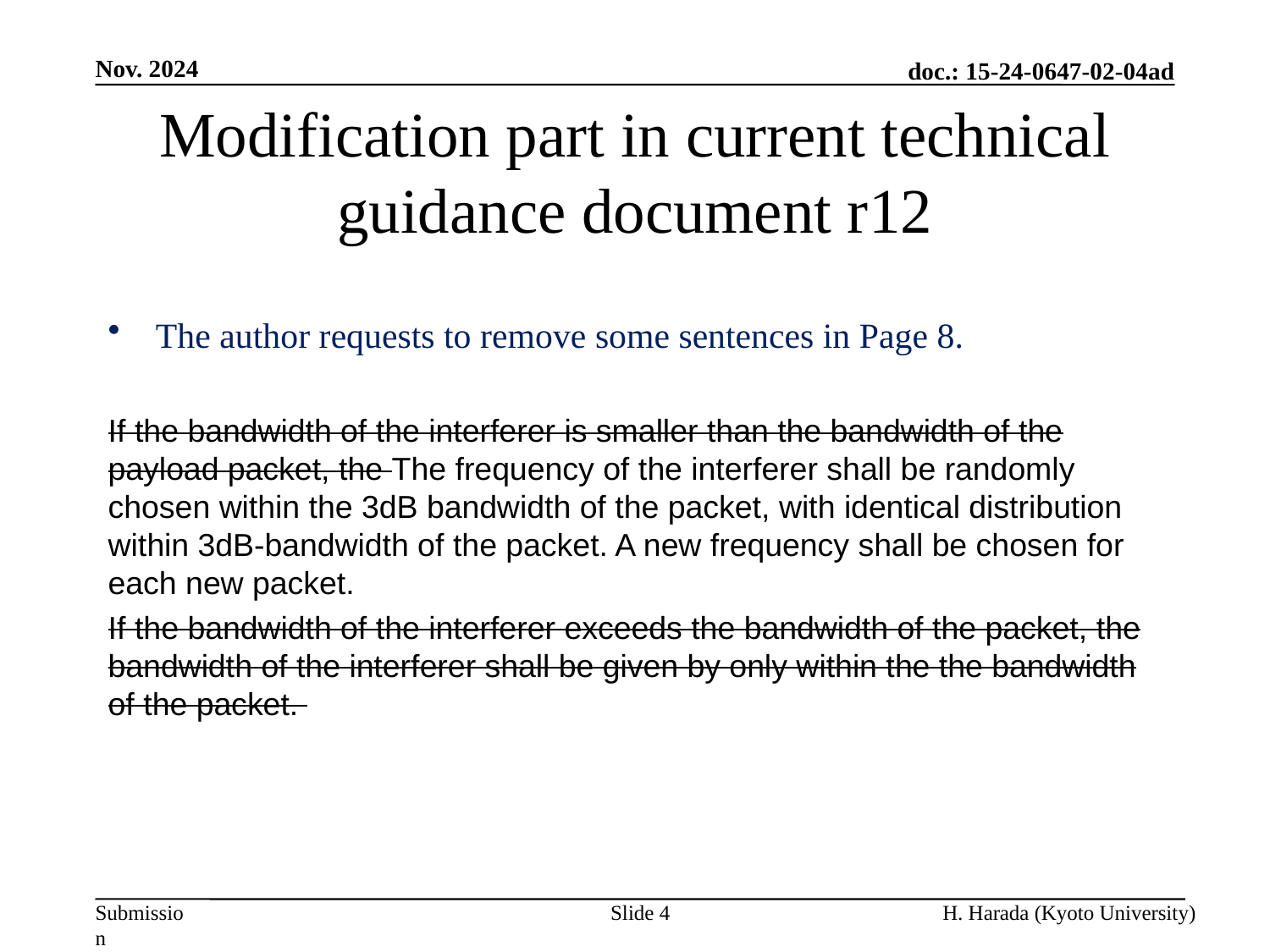

Nov. 2024
# Modification part in current technical guidance document r12
The author requests to remove some sentences in Page 8.

If the bandwidth of the interferer is smaller than the bandwidth of the payload packet, the The frequency of the interferer shall be randomly chosen within the 3dB bandwidth of the packet, with identical distribution within 3dB-bandwidth of the packet. A new frequency shall be chosen for each new packet.
If the bandwidth of the interferer exceeds the bandwidth of the packet, the bandwidth of the interferer shall be given by only within the the bandwidth of the packet.
Slide 4
H. Harada (Kyoto University)